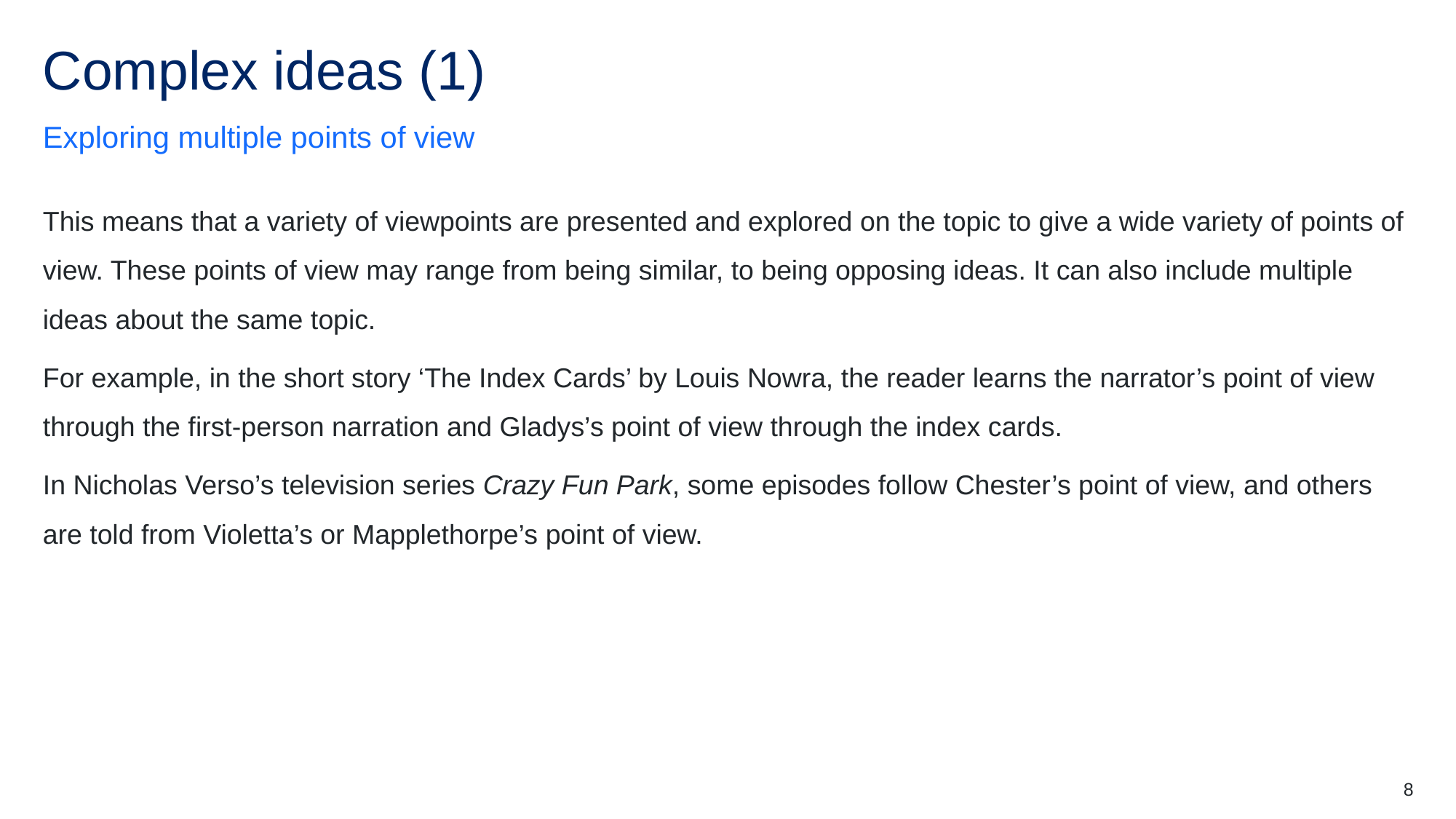

# Complex ideas (1)
Exploring multiple points of view
This means that a variety of viewpoints are presented and explored on the topic to give a wide variety of points of view. These points of view may range from being similar, to being opposing ideas. It can also include multiple ideas about the same topic.
For example, in the short story ‘The Index Cards’ by Louis Nowra, the reader learns the narrator’s point of view through the first-person narration and Gladys’s point of view through the index cards.
In Nicholas Verso’s television series Crazy Fun Park, some episodes follow Chester’s point of view, and others are told from Violetta’s or Mapplethorpe’s point of view.
8